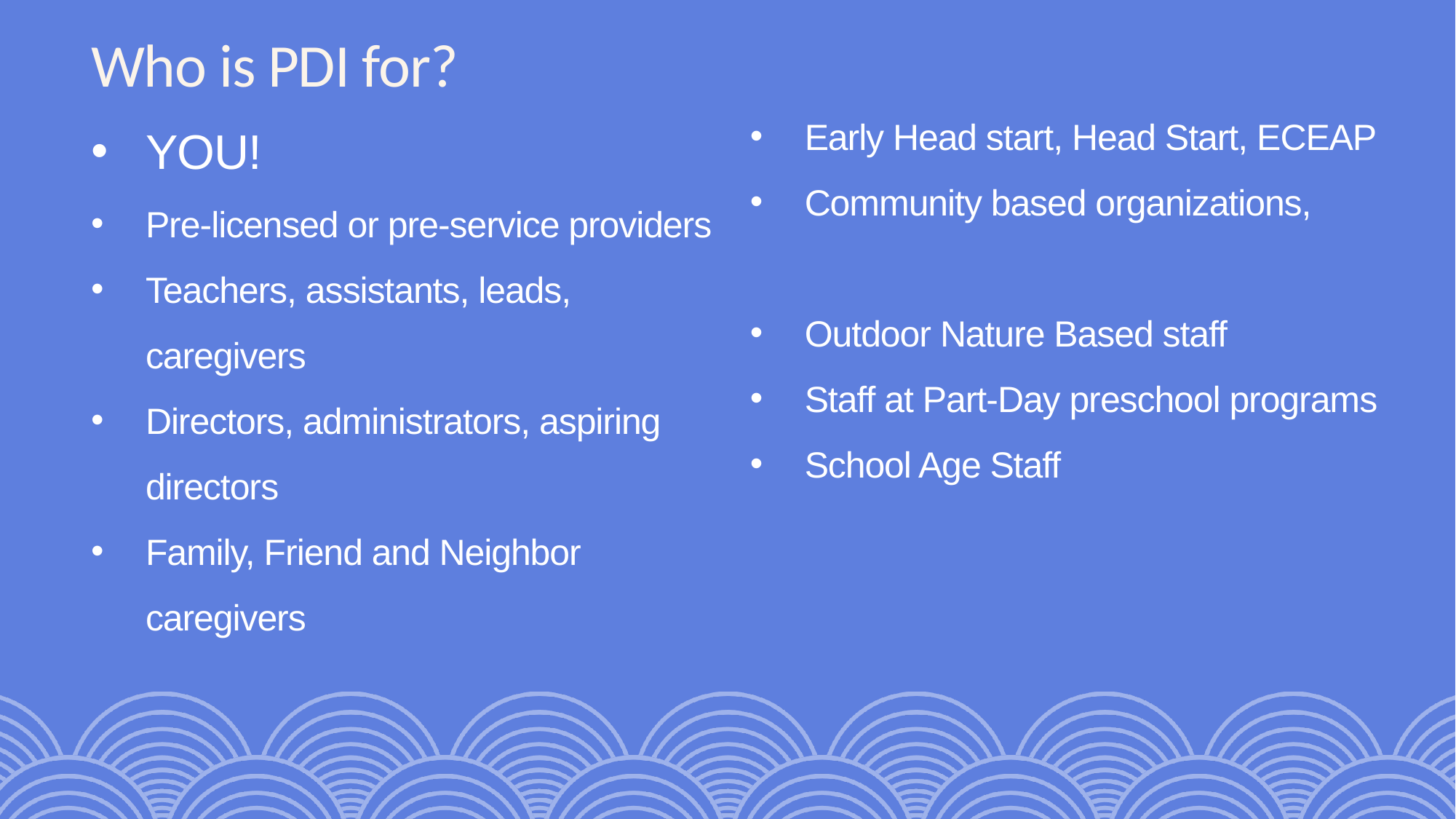

# Who is PDI for?
YOU!
Pre-licensed or pre-service providers
Teachers, assistants, leads,  caregivers
Directors, administrators, aspiring directors
Family, Friend and Neighbor caregivers
Early Head start, Head Start, ECEAP
Community based organizations,

Outdoor Nature Based staff
Staff at Part-Day preschool programs
School Age Staff